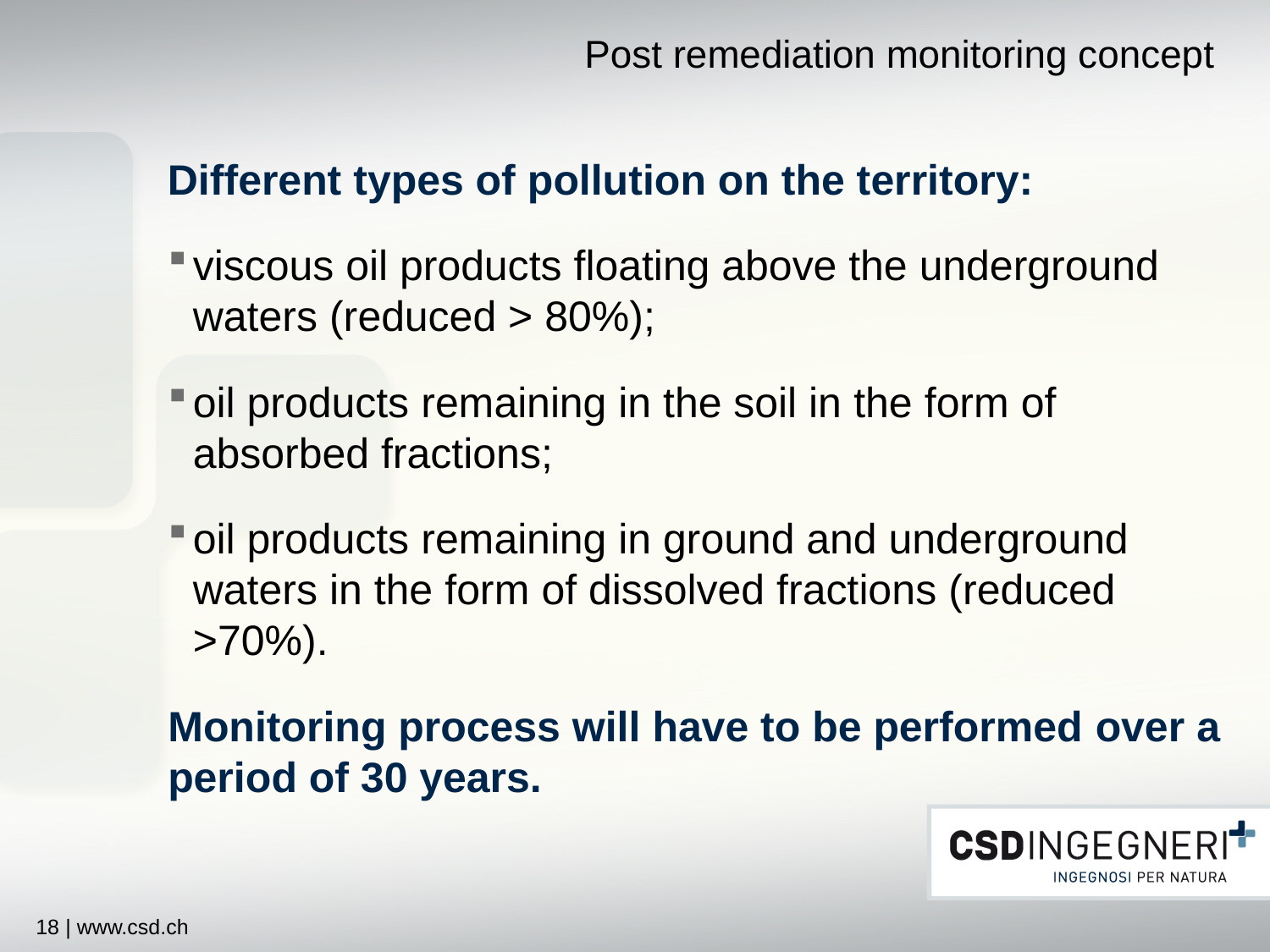

# Post remediation monitoring concept
Different types of pollution on the territory:
viscous oil products floating above the underground waters (reduced > 80%);
oil products remaining in the soil in the form of absorbed fractions;
oil products remaining in ground and underground waters in the form of dissolved fractions (reduced >70%).
Monitoring process will have to be performed over a period of 30 years.
18 | www.csd.ch